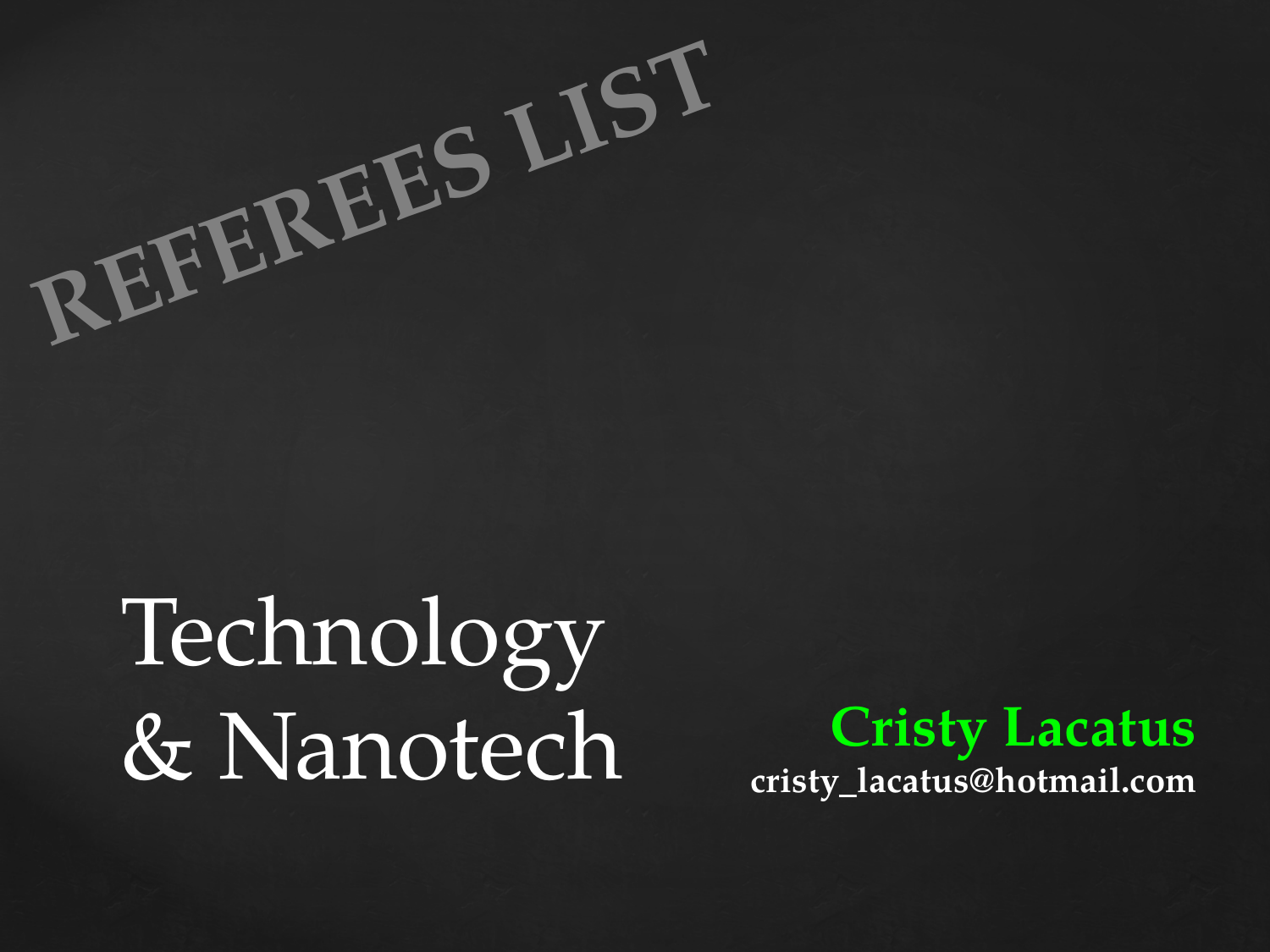

Referees List
Cristy Lacatus
cristy_lacatus@hotmail.com
# Technology & Nanotech